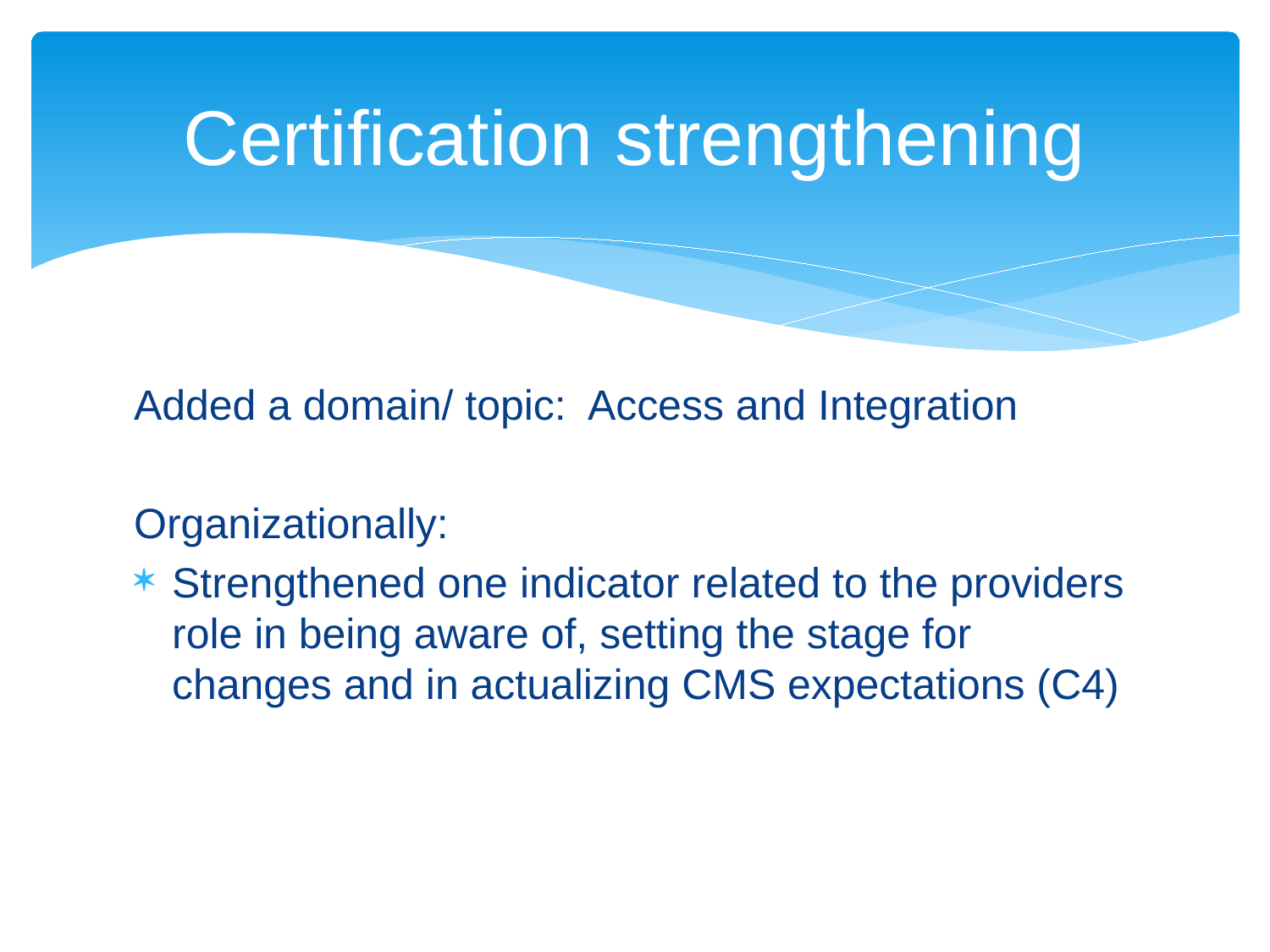

# Certification strengthening
Added a domain/ topic:  Access and Integration

Organizationally:
Strengthened one indicator related to the providers role in being aware of, setting the stage for changes and in actualizing CMS expectations (C4)